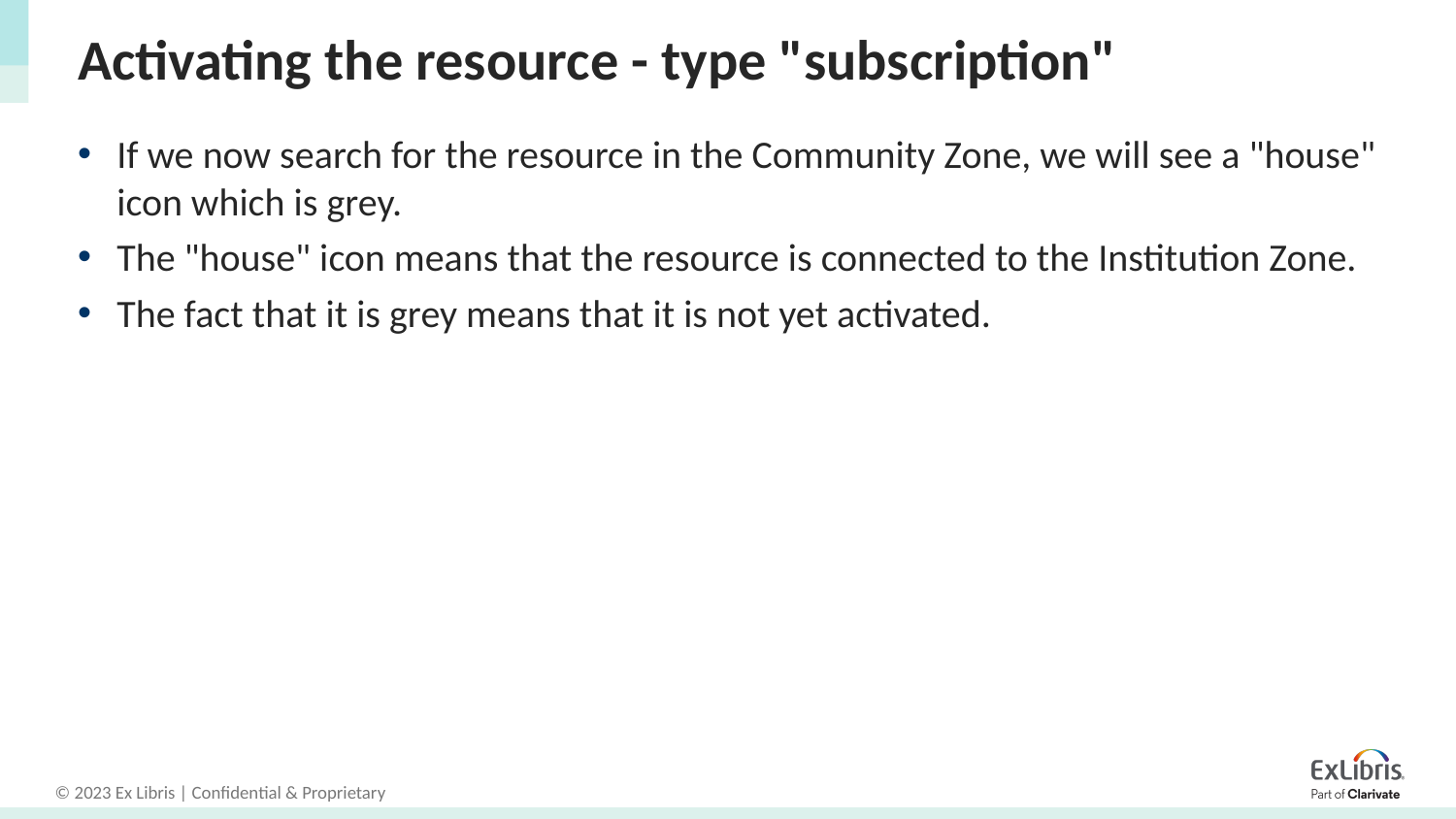

# Activating the resource - type "subscription"
If we now search for the resource in the Community Zone, we will see a "house" icon which is grey.
The "house" icon means that the resource is connected to the Institution Zone.
The fact that it is grey means that it is not yet activated.